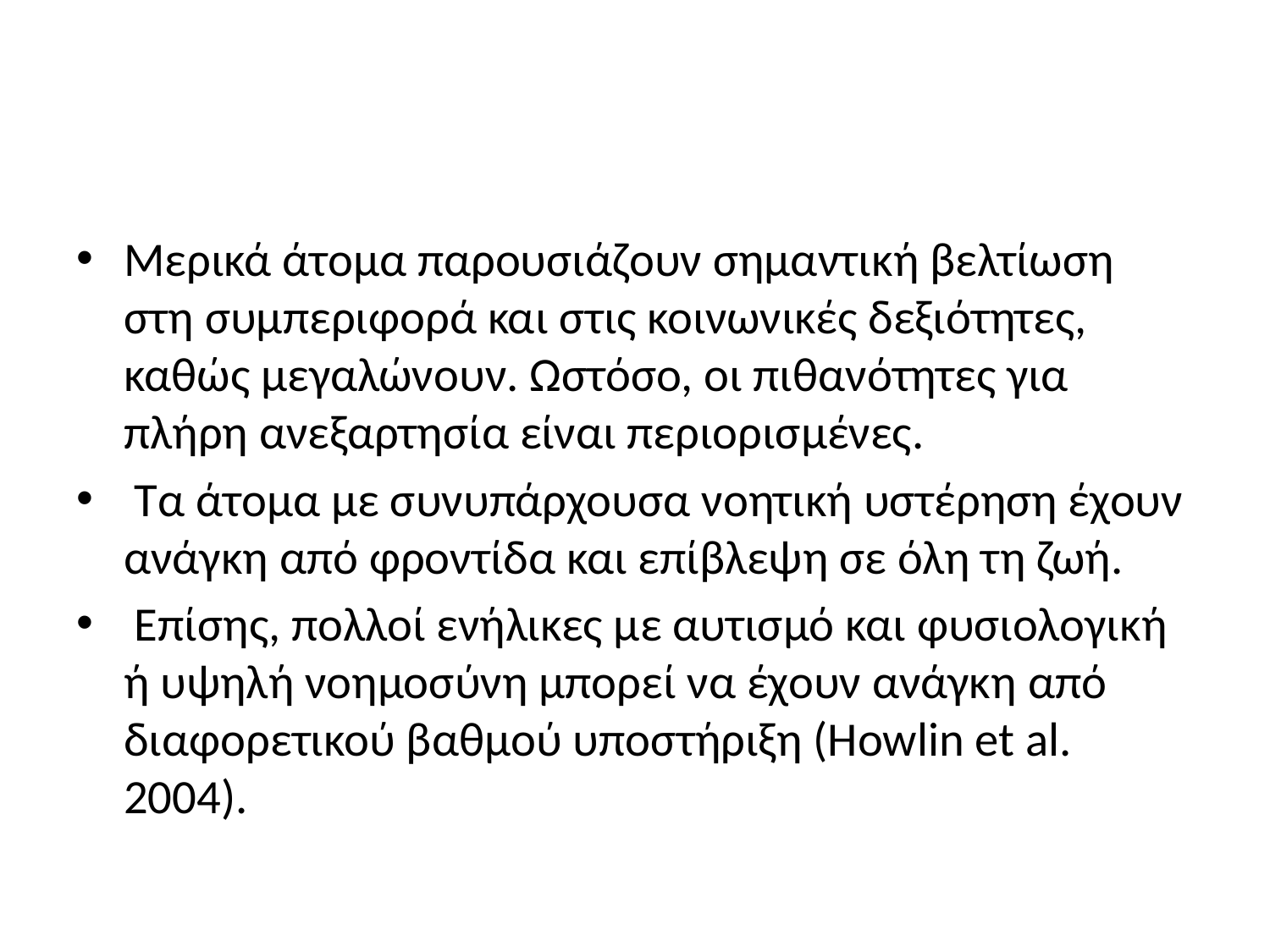

#
Μερικά άτομα παρουσιάζουν σημαντική βελτίωση στη συμπεριφορά και στις κοινωνικές δεξιότητες, καθώς μεγαλώνουν. Ωστόσο, οι πιθανότητες για πλήρη ανεξαρτησία είναι περιορισμένες.
 Τα άτομα με συνυπάρχουσα νοητική υστέρηση έχουν ανάγκη από φροντίδα και επίβλεψη σε όλη τη ζωή.
 Επίσης, πολλοί ενήλικες με αυτισμό και φυσιολογική ή υψηλή νοημοσύνη μπορεί να έχουν ανάγκη από διαφορετικού βαθμού υποστήριξη (Howlin et al. 2004).